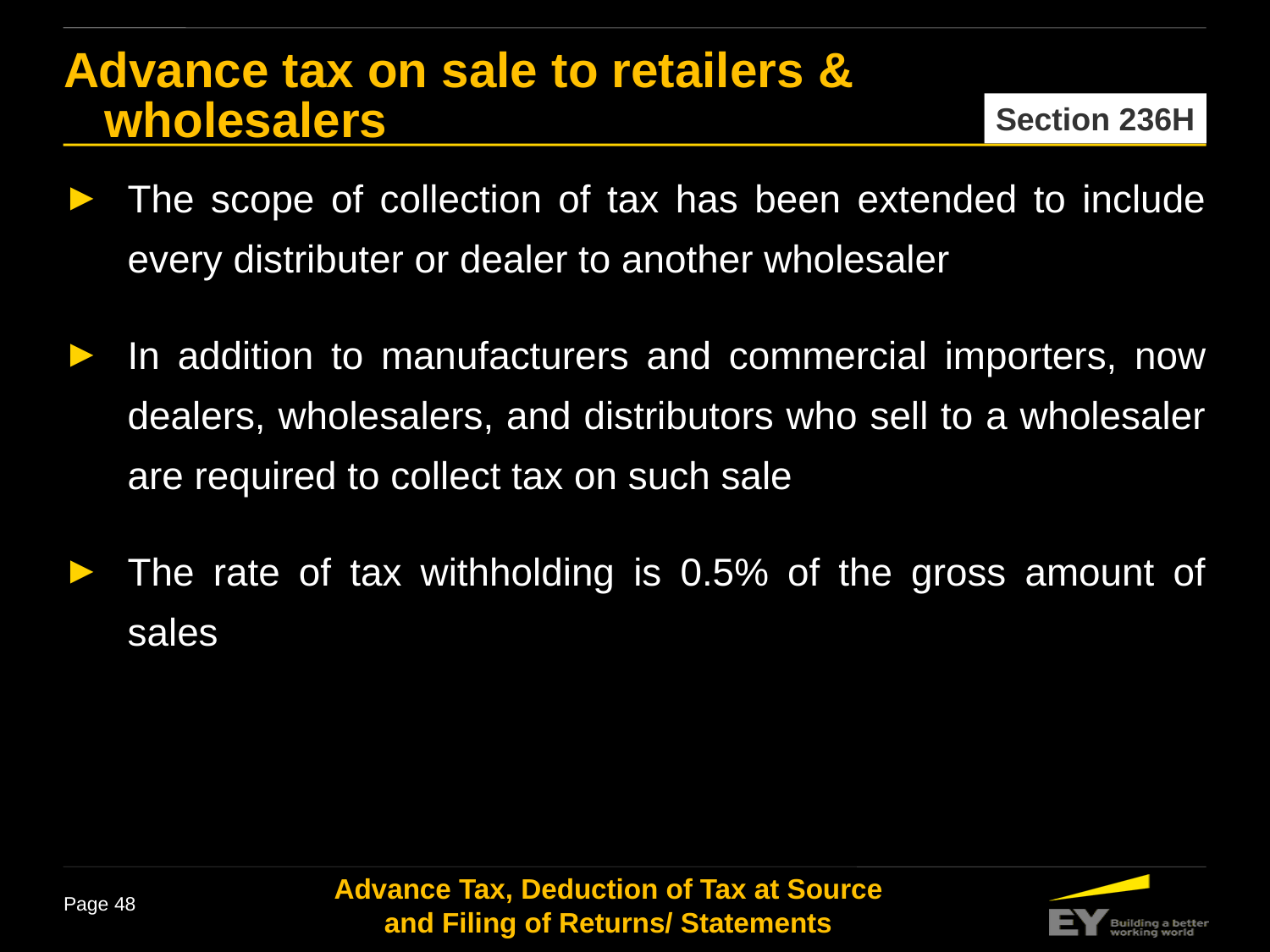

Advance tax on sale to retailers &
   wholesalers
Section 236H
The scope of collection of tax has been extended to include every distributer or dealer to another wholesaler
In addition to manufacturers and commercial importers, now dealers, wholesalers, and distributors who sell to a wholesaler are required to collect tax on such sale
The rate of tax withholding is 0.5% of the gross amount of sales